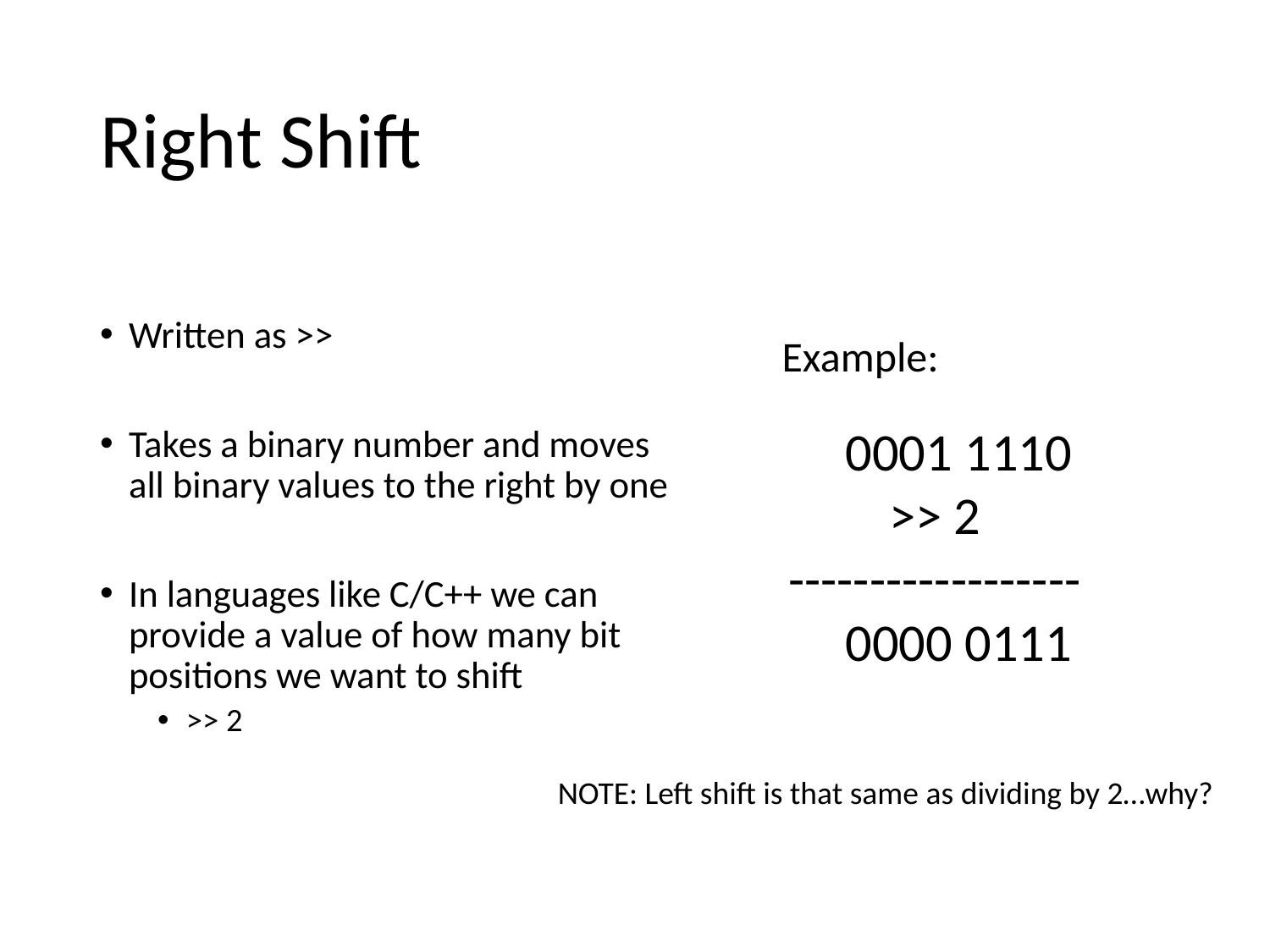

# Right Shift
Written as >>

Takes a binary number and moves all binary values to the right by one

In languages like C/C++ we can provide a value of how many bit positions we want to shift
>> 2
Example:
    0001 1110
>> 2
------------------
    0000 0111
NOTE: Left shift is that same as dividing by 2…why?